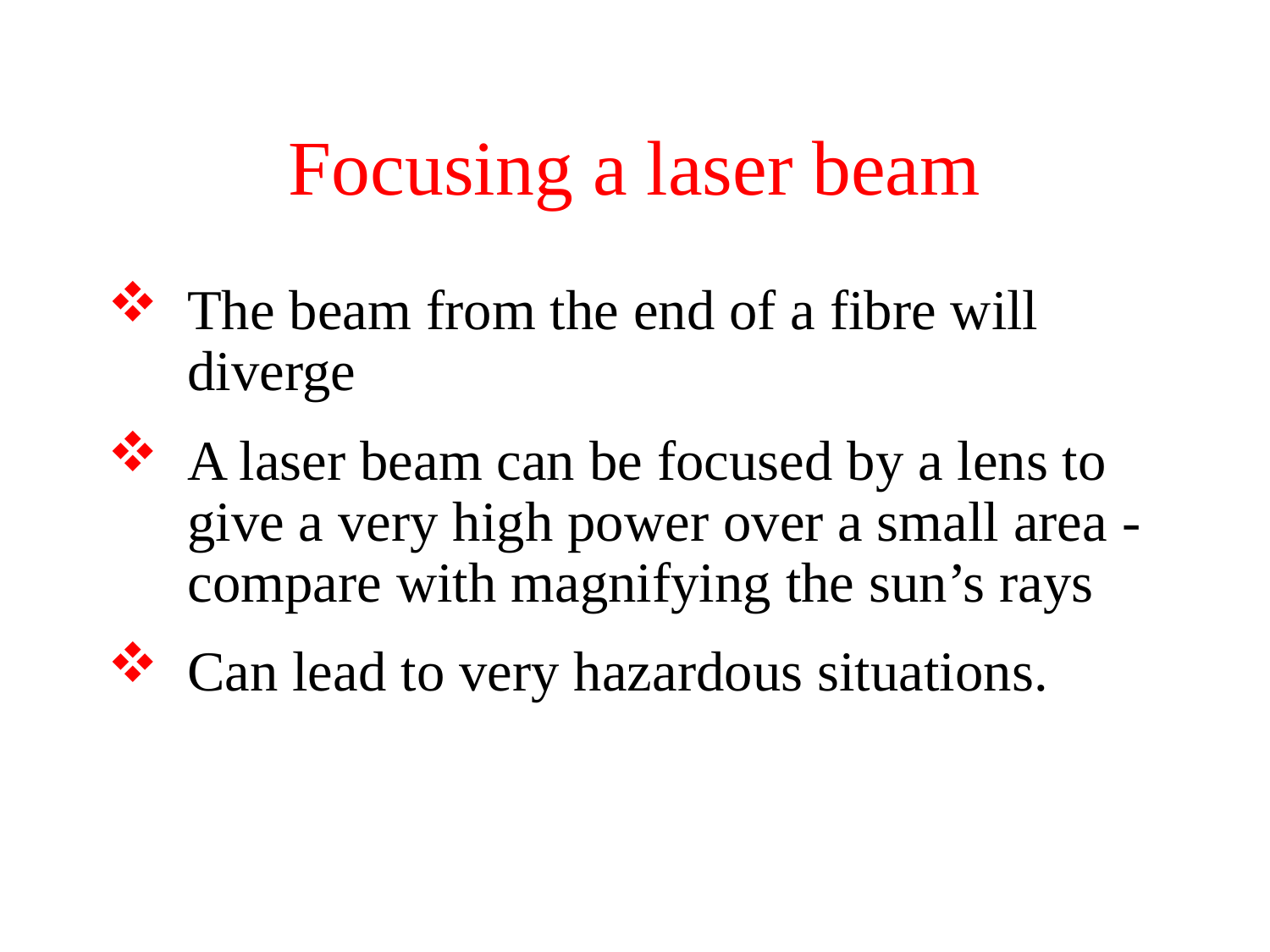

# Focusing a laser beam
The beam from the end of a fibre will diverge
A laser beam can be focused by a lens to give a very high power over a small area - compare with magnifying the sun’s rays
Can lead to very hazardous situations.